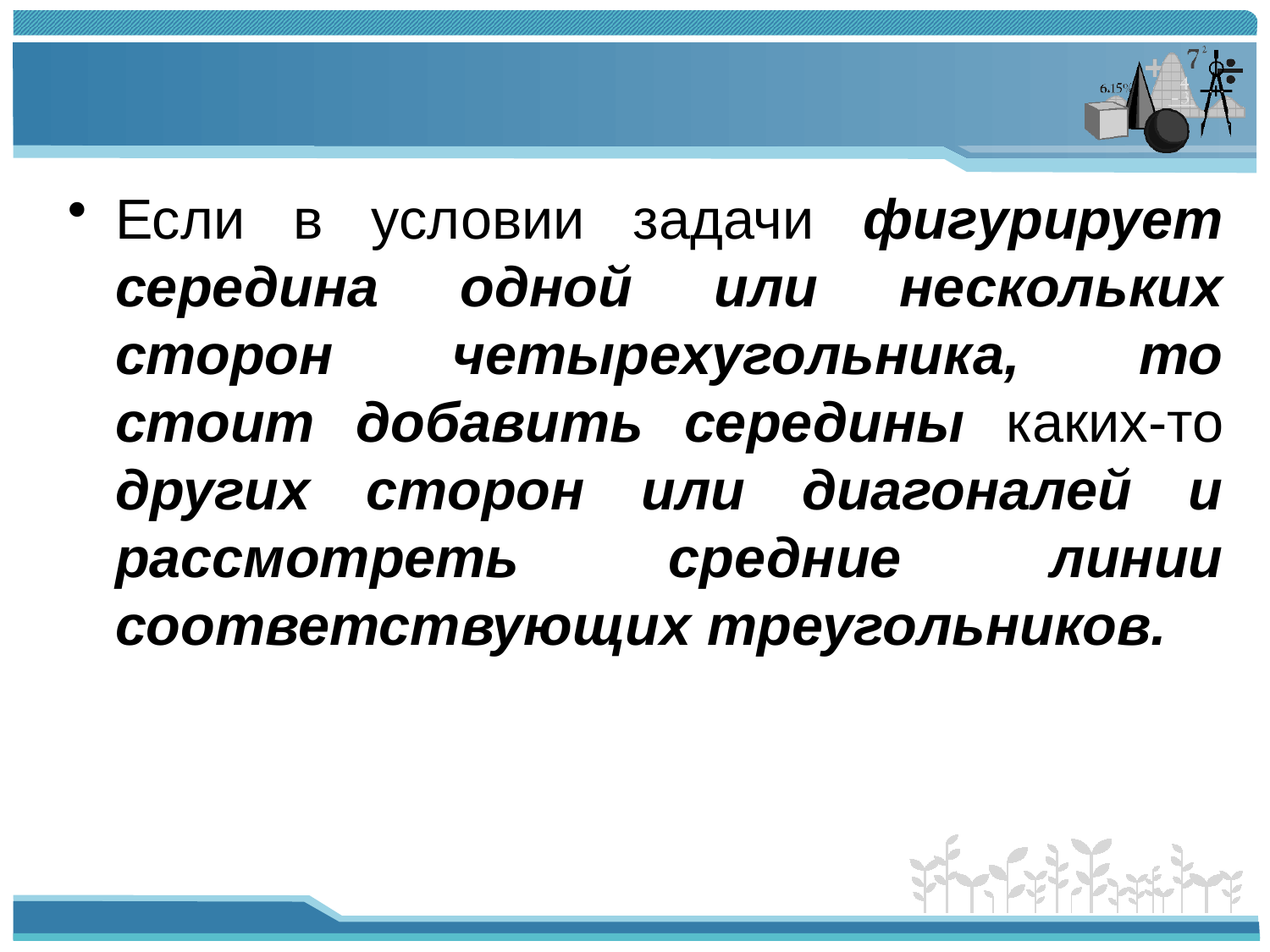

#
Если в условии задачи фигурирует середина одной или нескольких сторон четырехугольника, то стоит добавить середины каких-то других сторон или диагоналей и рассмотреть средние линии соответствующих треугольников.